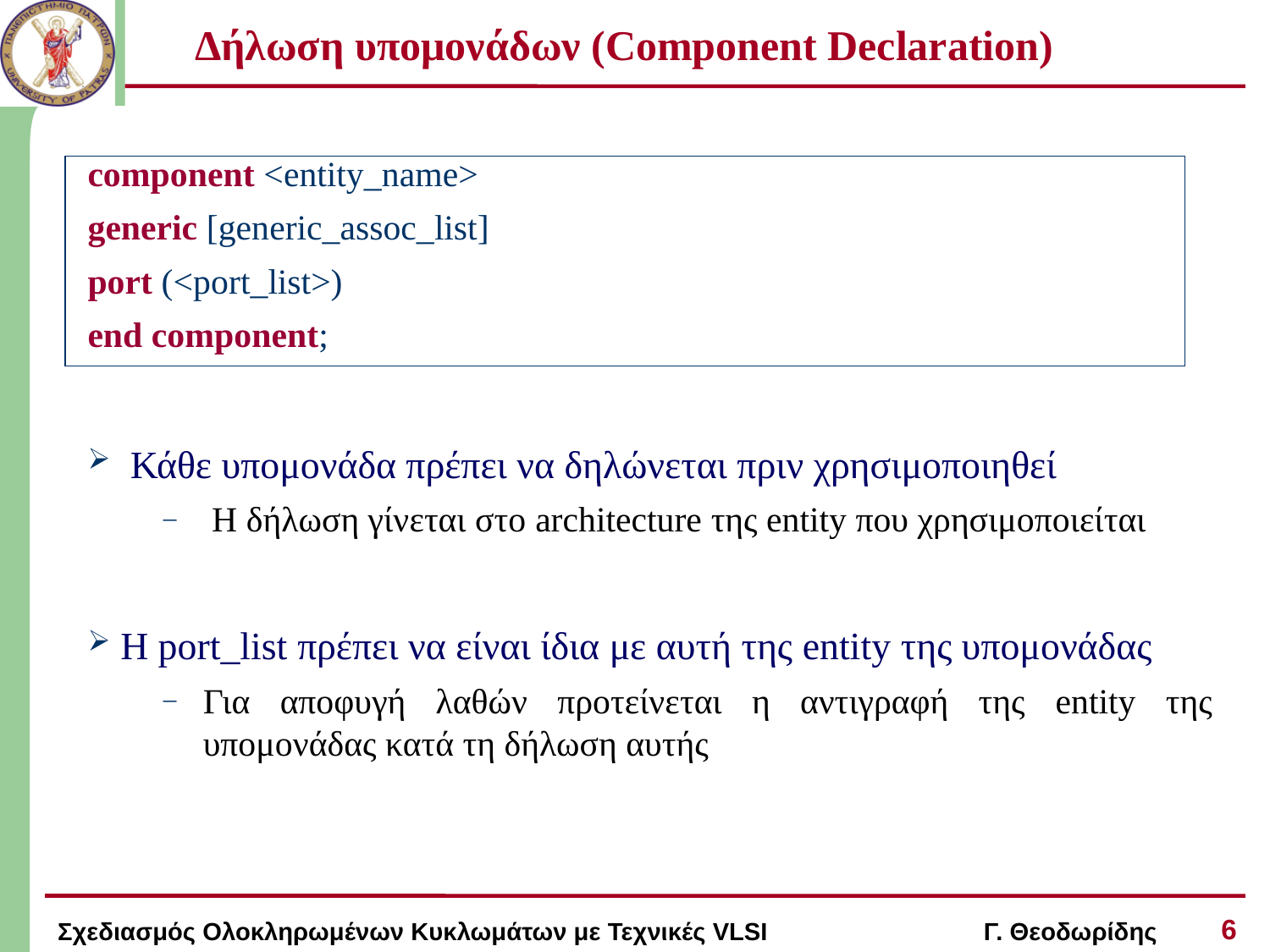

# Δήλωση υπομονάδων (Component Declaration)
component <entity_name>
generic [generic_assoc_list]
port (<port_list>)
end component;

  Κάθε υπομονάδα πρέπει να δηλώνεται πριν χρησιμοποιηθεί
 Η δήλωση γίνεται στο architecture της entity που χρησιμοποιείται

 Η port_list πρέπει να είναι ίδια με αυτή της entity της υπομονάδας
Για αποφυγή λαθών προτείνεται η αντιγραφή της entity της υπομονάδας κατά τη δήλωση αυτής

6
Σχεδιασμός Ολοκληρωμένων Κυκλωμάτων με Τεχνικές VLSI                               Γ. Θεοδωρίδης